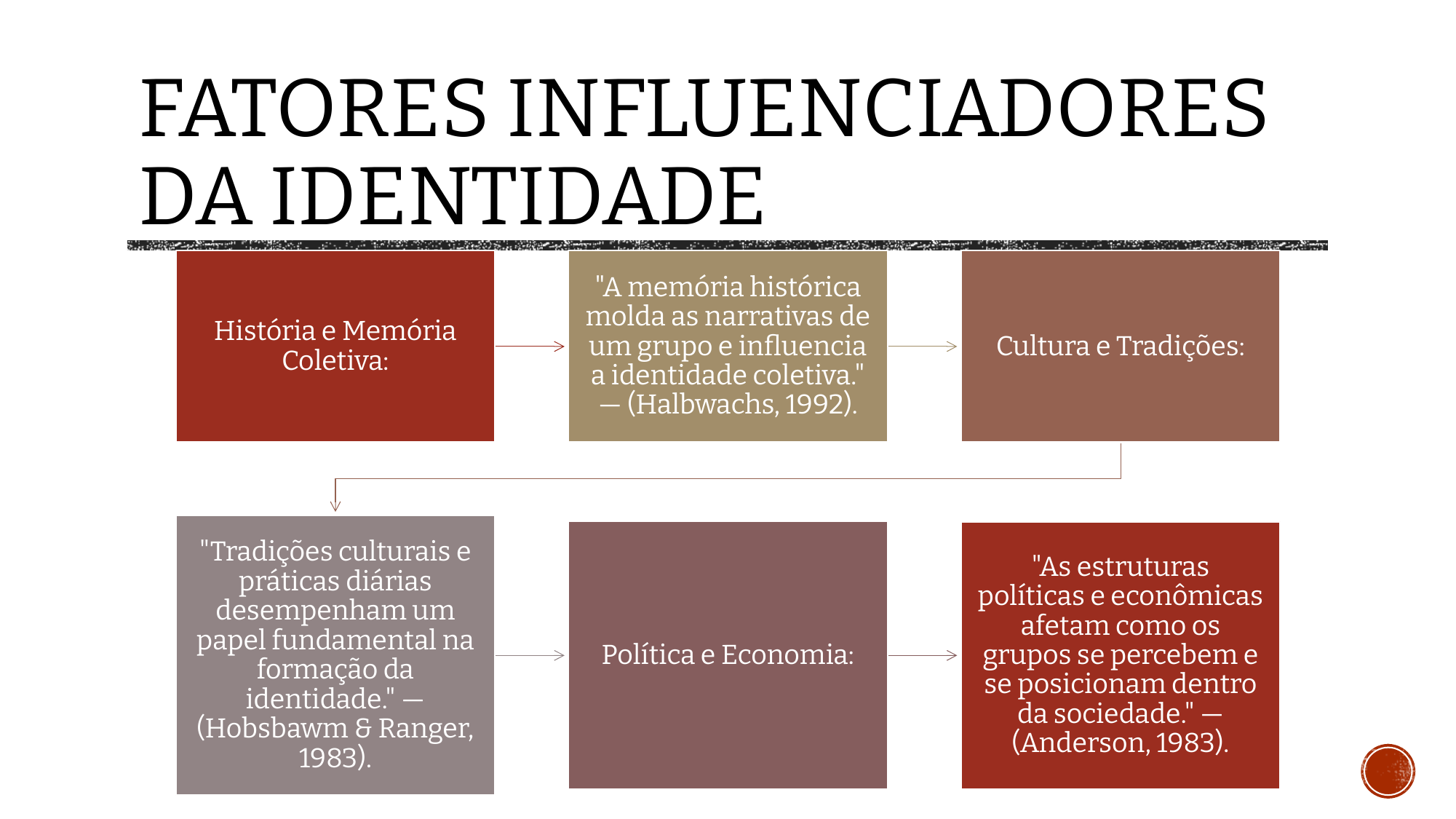

# Fatores Influenciadores da Identidade

História e Memória Coletiva:

"A memória histórica molda as narrativas de um grupo e influencia a identidade coletiva." — (Halbwachs, 1992).

Cultura e Tradições:

"Tradições culturais e práticas diárias desempenham um papel fundamental na formação da identidade." — (Hobsbawm & Ranger, 1983).

Política e Economia:
"As estruturas políticas e econômicas afetam como os grupos se percebem e se posicionam dentro da sociedade." — (Anderson, 1983).